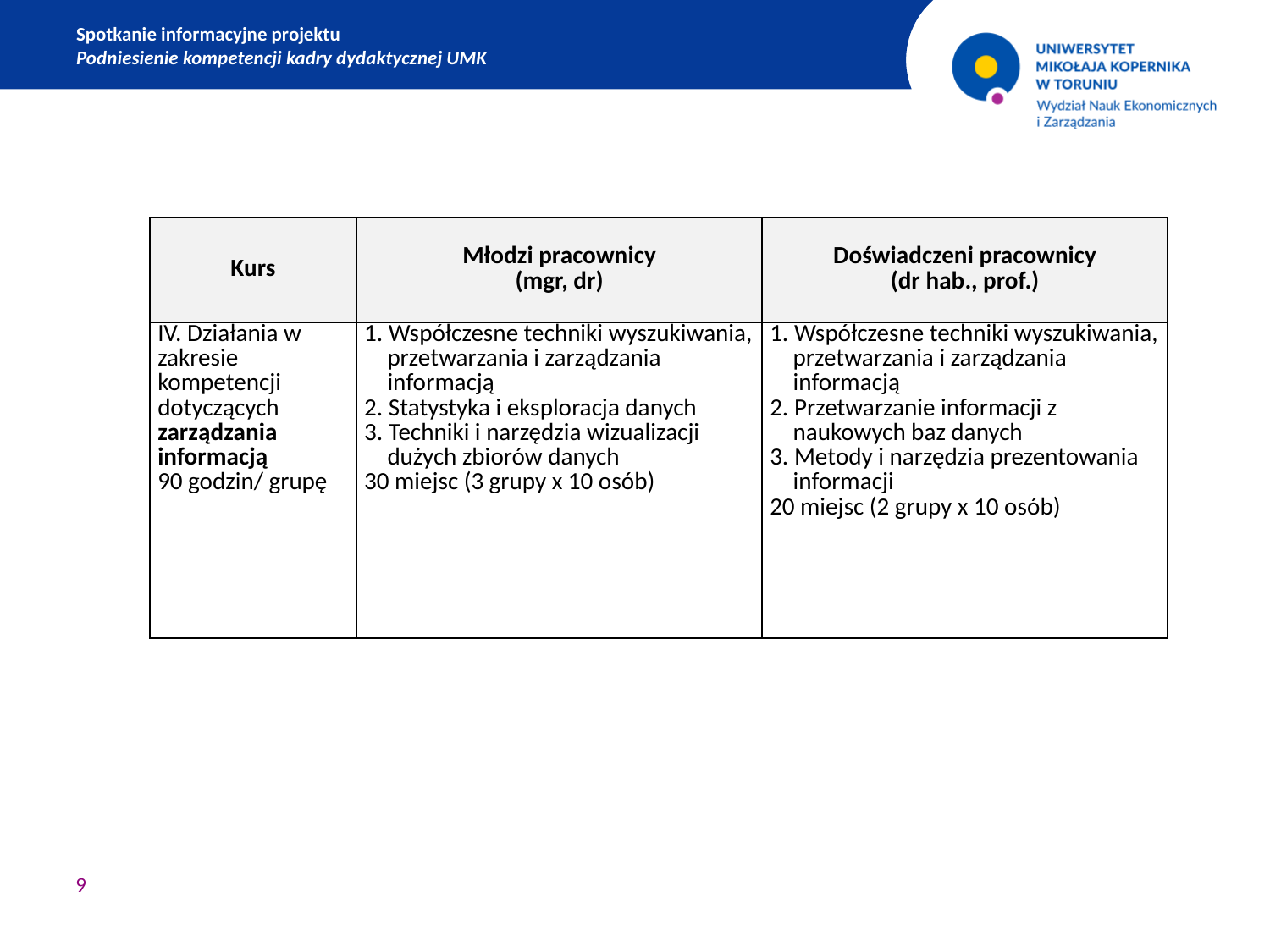

Spotkanie informacyjne projektu
Podniesienie kompetencji kadry dydaktycznej UMK
| Kurs | Młodzi pracownicy (mgr, dr) | Doświadczeni pracownicy (dr hab., prof.) |
| --- | --- | --- |
| IV. Działania w zakresie kompetencji dotyczących zarządzania informacją 90 godzin/ grupę | 1. Współczesne techniki wyszukiwania, przetwarzania i zarządzania informacją 2. Statystyka i eksploracja danych 3. Techniki i narzędzia wizualizacji dużych zbiorów danych 30 miejsc (3 grupy x 10 osób) | 1. Współczesne techniki wyszukiwania, przetwarzania i zarządzania informacją 2. Przetwarzanie informacji z naukowych baz danych 3. Metody i narzędzia prezentowania informacji 20 miejsc (2 grupy x 10 osób) |